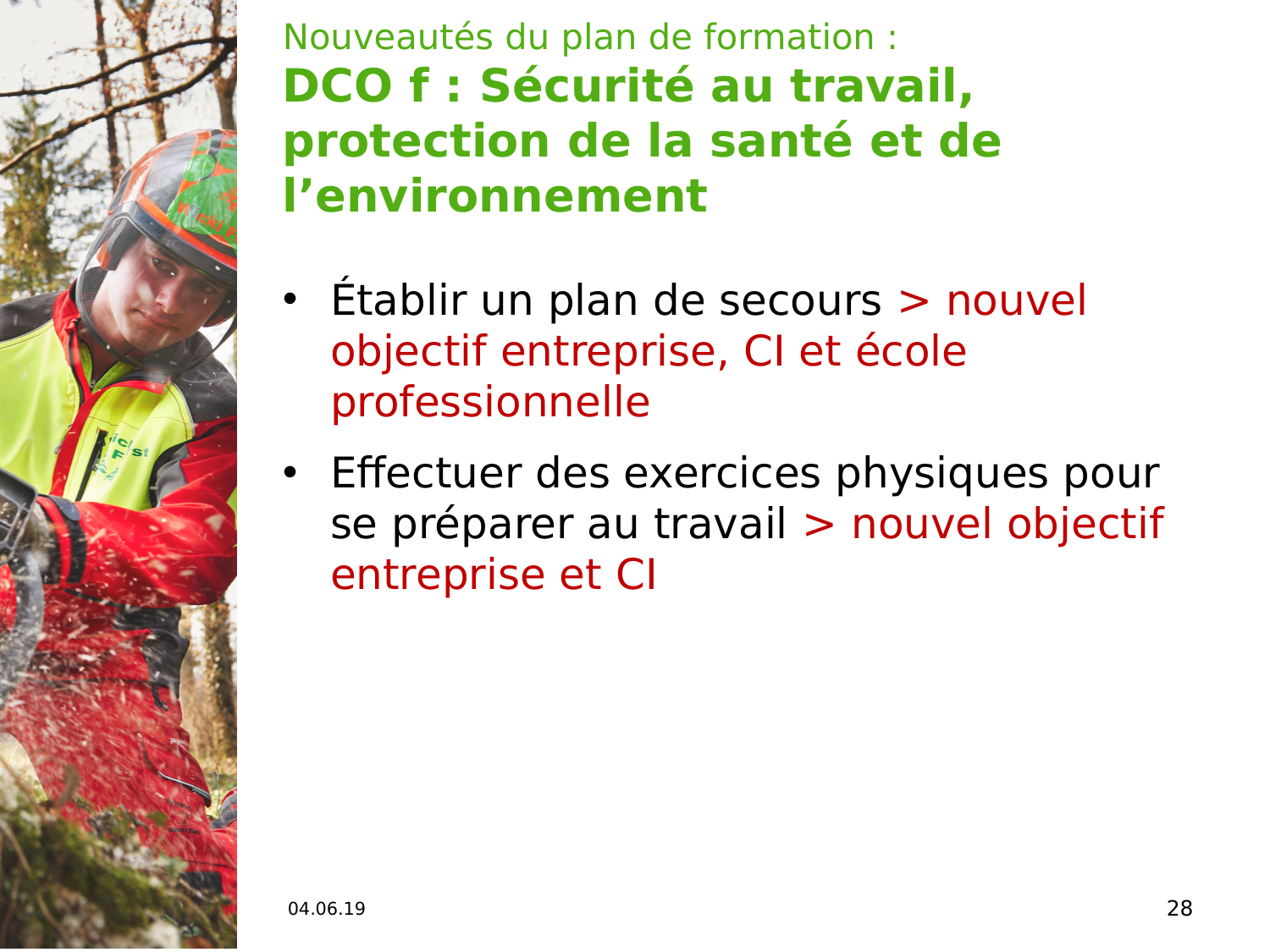

# Nouveautés du plan de formation : DCO f : Sécurité au travail, protection de la santé et de l’environnement
Établir un plan de secours > nouvel objectif entreprise, CI et école professionnelle
Effectuer des exercices physiques pour se préparer au travail > nouvel objectif entreprise et CI
04.06.19
28